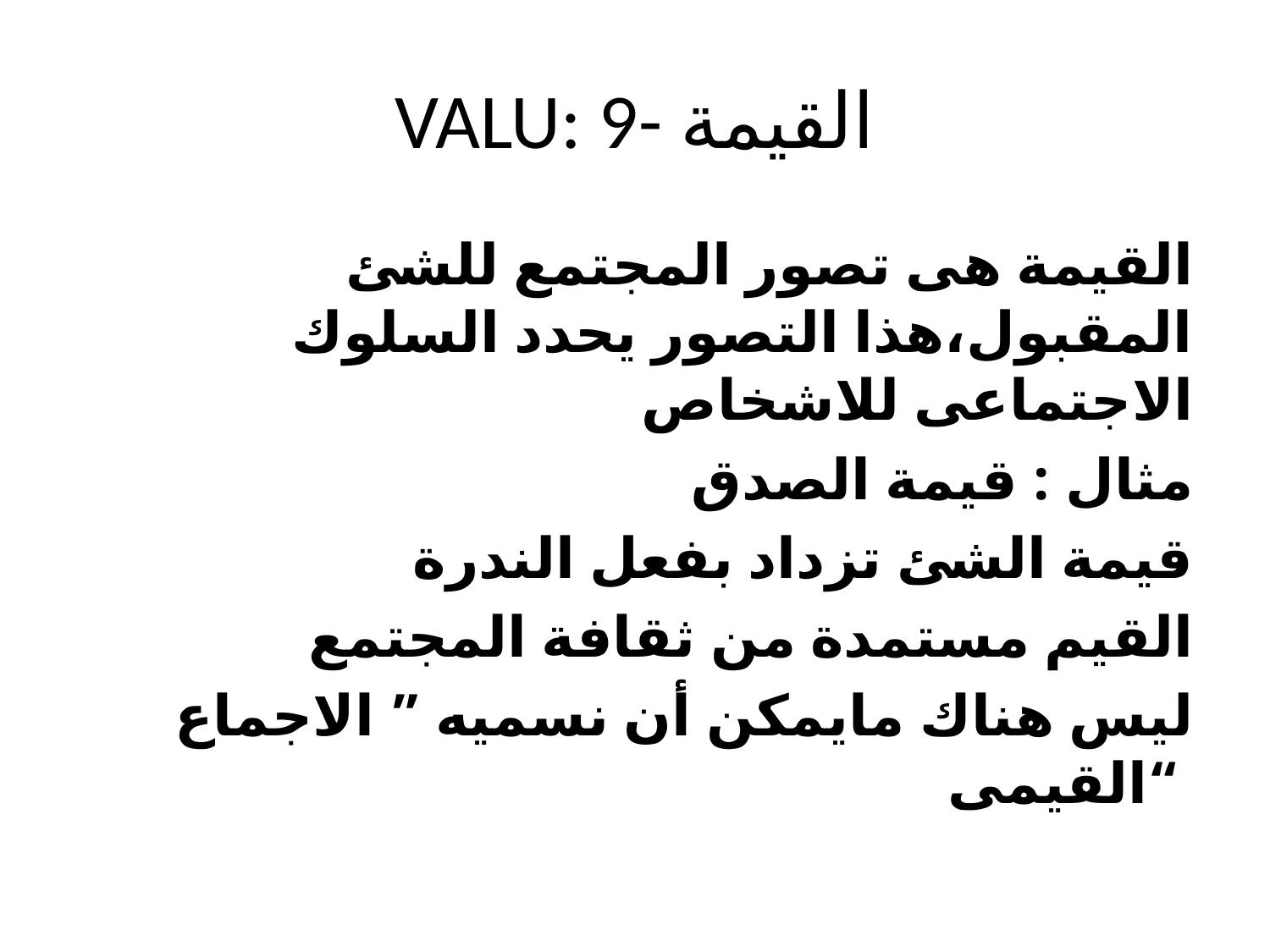

# VALU: 9- القيمة
القيمة هى تصور المجتمع للشئ المقبول،هذا التصور يحدد السلوك الاجتماعى للاشخاص
مثال : قيمة الصدق
قيمة الشئ تزداد بفعل الندرة
القيم مستمدة من ثقافة المجتمع
ليس هناك مايمكن أن نسميه ” الاجماع القيمى“